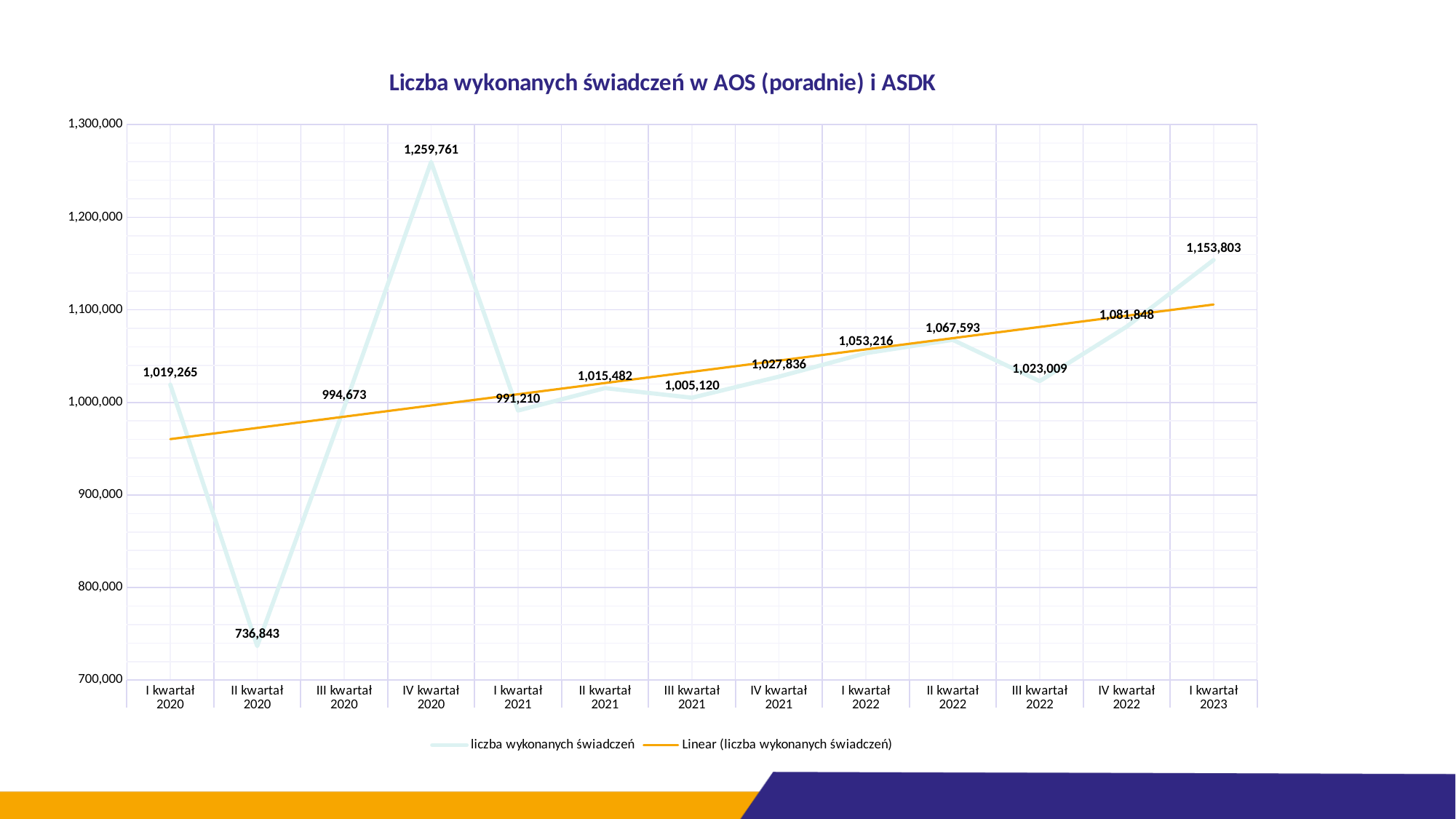

#

### Chart: Liczba wykonanych świadczeń w AOS (poradnie) i ASDK

| Category | liczba wykonanych świadczeń |
|---|---|
| I kwartał | 1019265.0 |
| II kwartał | 736843.0 |
| III kwartał | 994673.0 |
| IV kwartał | 1259761.0 |
| I kwartał | 991210.0 |
| II kwartał | 1015482.0 |
| III kwartał | 1005120.0 |
| IV kwartał | 1027836.0 |
| I kwartał | 1053216.0 |
| II kwartał | 1067593.0 |
| III kwartał | 1023009.0 |
| IV kwartał | 1081848.0 |
| I kwartał | 1153803.0 |